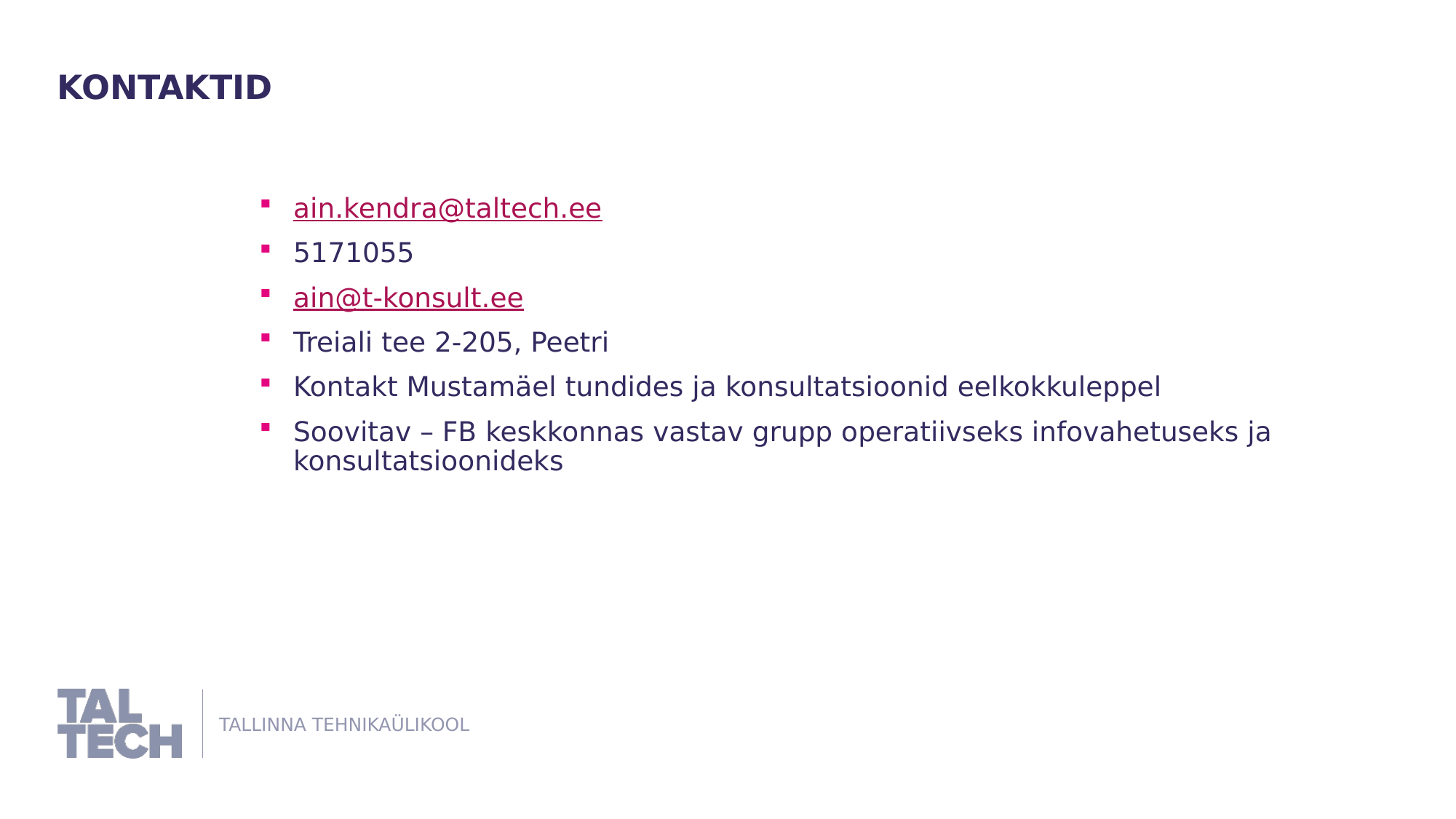

Kontaktid
ain.kendra@taltech.ee
5171055
ain@t-konsult.ee
Treiali tee 2-205, Peetri
Kontakt Mustamäel tundides ja konsultatsioonid eelkokkuleppel
Soovitav – FB keskkonnas vastav grupp operatiivseks infovahetuseks ja konsultatsioonideks